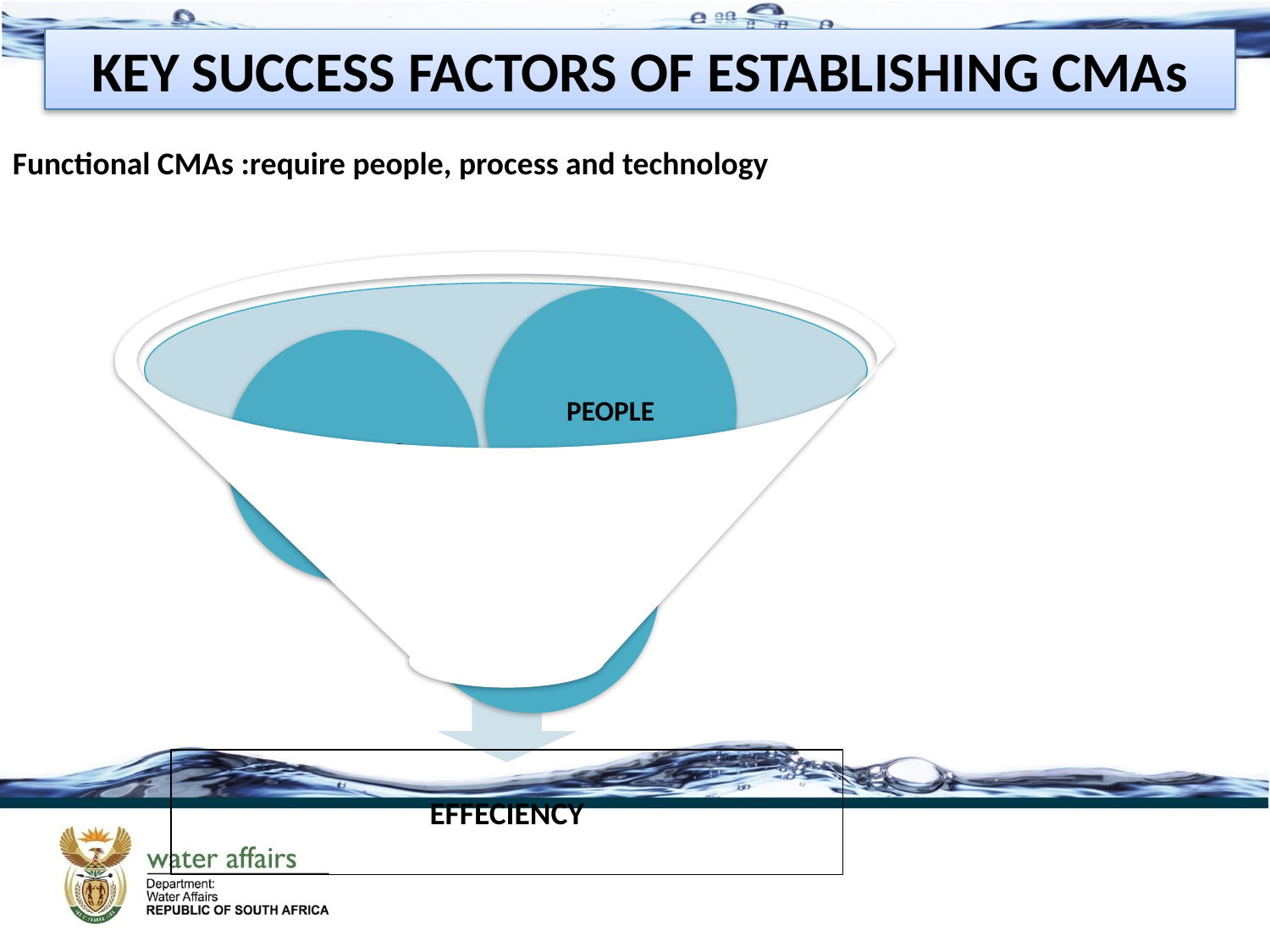

KEY SUCCESS FACTORS OF ESTABLISHING CMAs
Functional CMAs :require people, process and technology
PEOPLE
PROCESS
TECHNOLOGY
EFFECIENCY